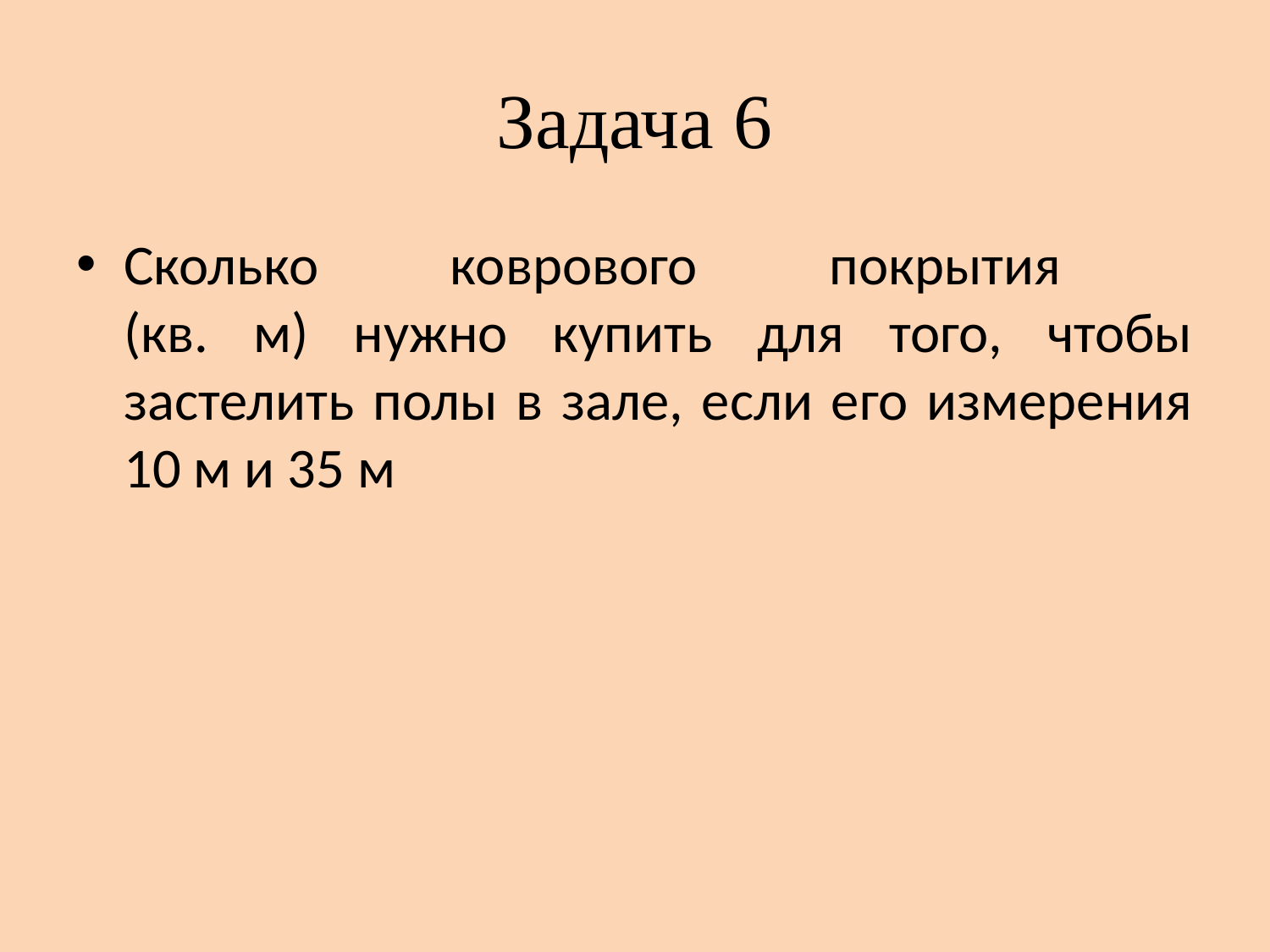

# Задача 6
Сколько коврового покрытия
(кв. м) нужно купить для того, чтобы застелить полы в зале, если его измерения 10 м и 35 м